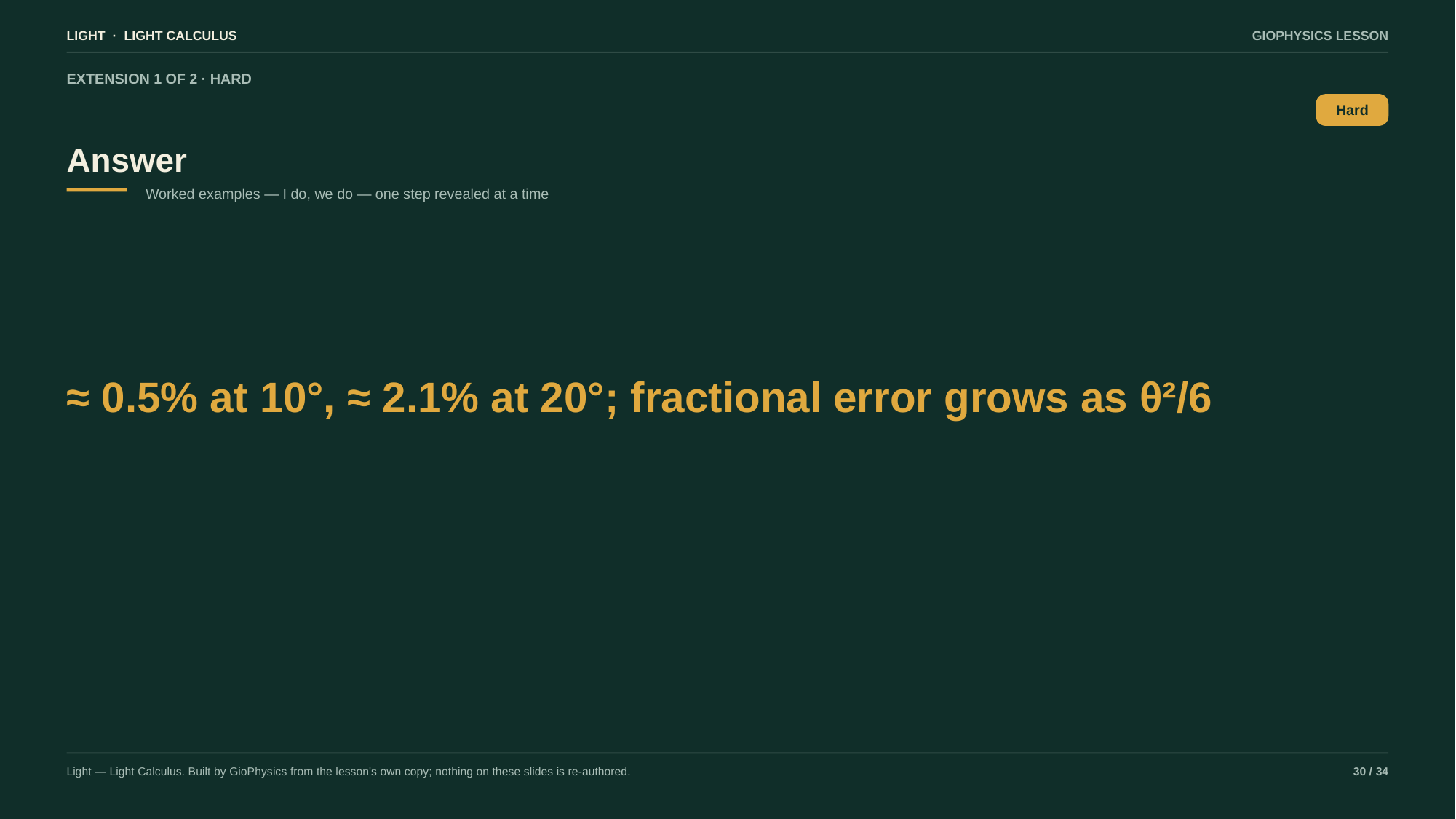

LIGHT  ·  LIGHT CALCULUS
GIOPHYSICS LESSON

EXTENSION 1 OF 2 · HARD
Answer

Hard
Worked examples — I do, we do — one step revealed at a time

≈ 0.5% at 10°, ≈ 2.1% at 20°; fractional error grows as θ²/6

Light — Light Calculus. Built by GioPhysics from the lesson's own copy; nothing on these slides is re-authored.
30 / 34